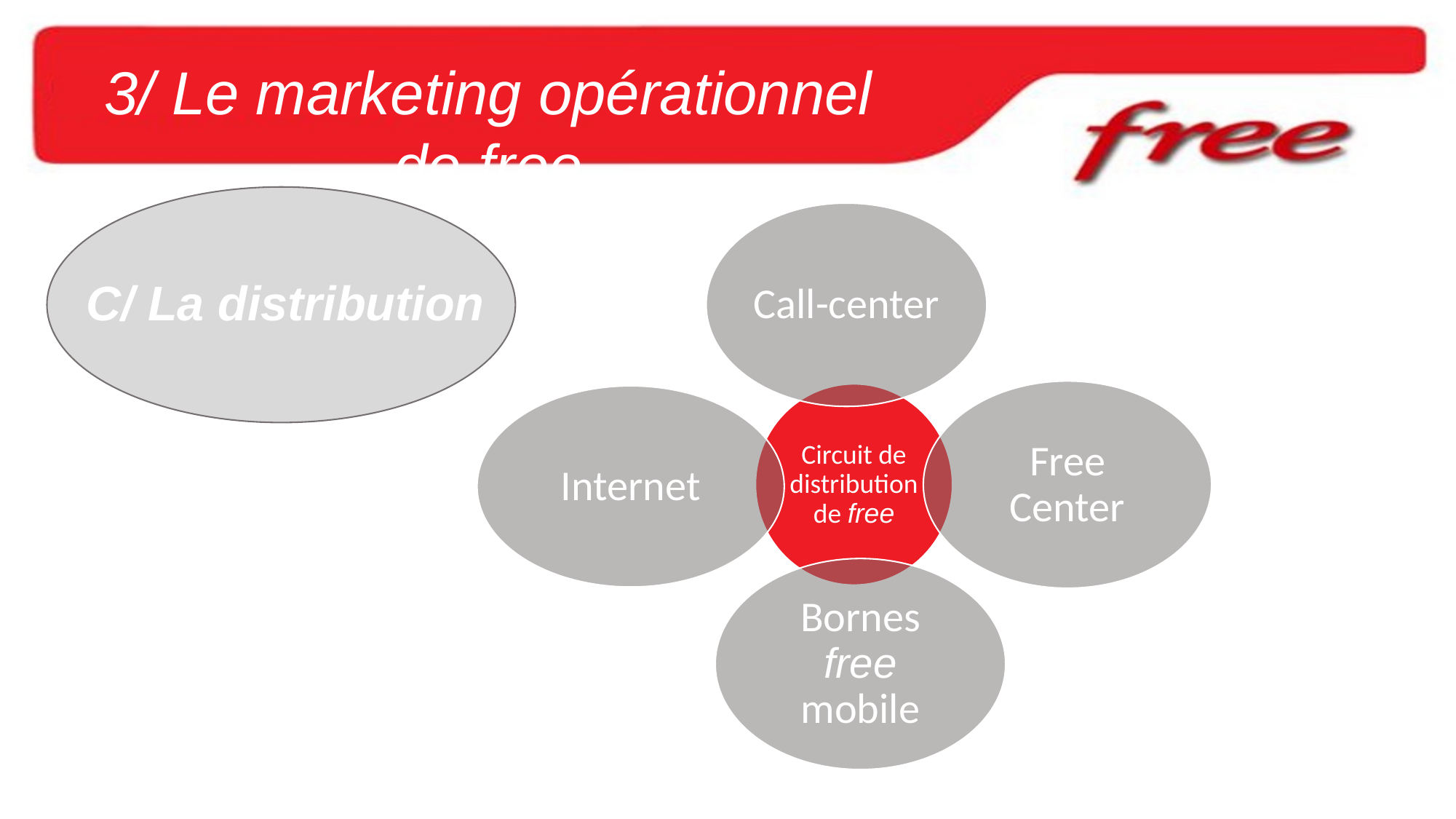

3/ Le marketing opérationnel de free

C/ La distribution
Circuit de distribution de free
Call-center
Free Center
Bornes free mobile
Internet